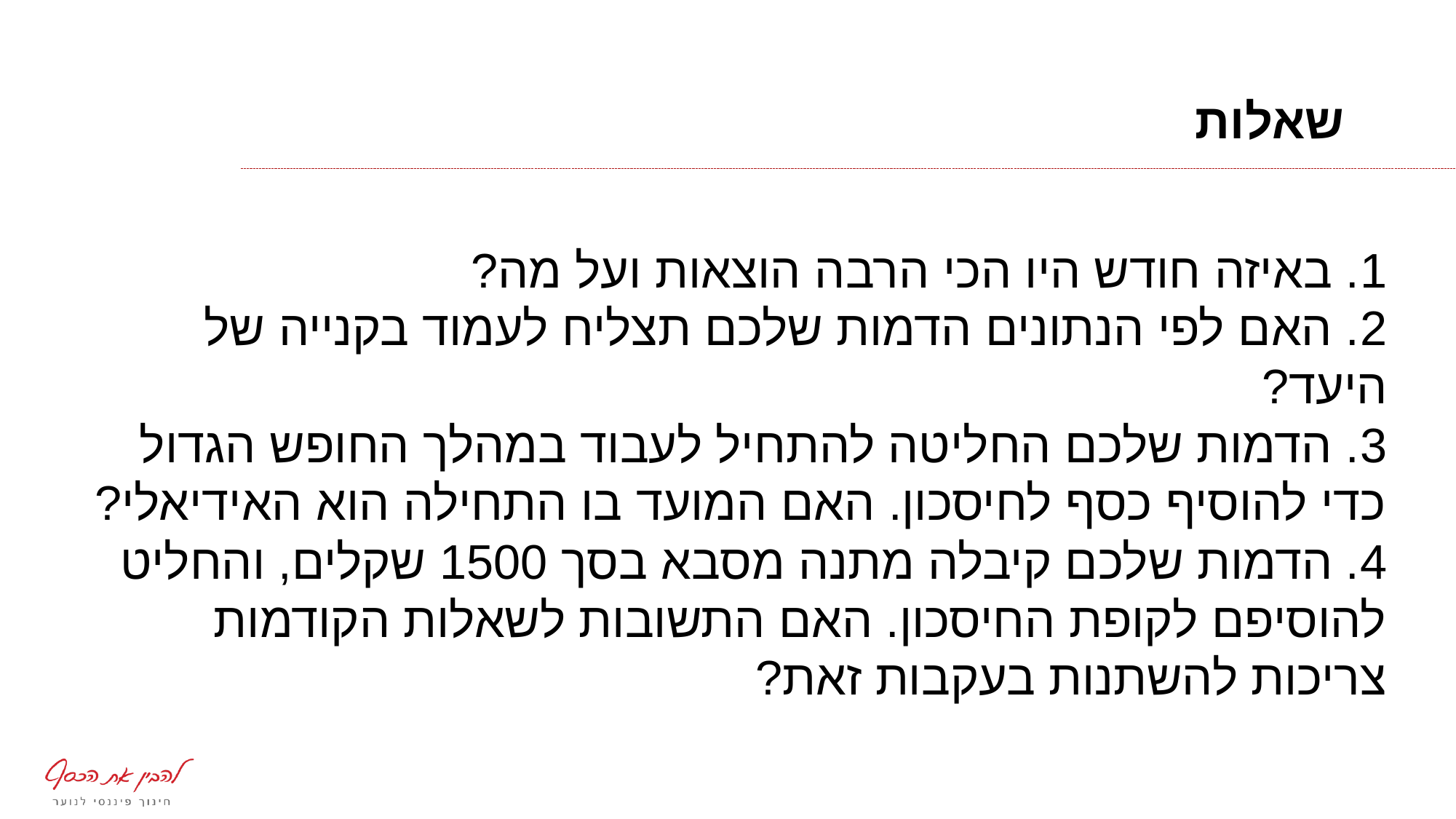

# שאלות
1. באיזה חודש היו הכי הרבה הוצאות ועל מה?
2. האם לפי הנתונים הדמות שלכם תצליח לעמוד בקנייה של היעד?
3. הדמות שלכם החליטה להתחיל לעבוד במהלך החופש הגדול כדי להוסיף כסף לחיסכון. האם המועד בו התחילה הוא האידיאלי?
4. הדמות שלכם קיבלה מתנה מסבא בסך 1500 שקלים, והחליט להוסיפם לקופת החיסכון. האם התשובות לשאלות הקודמות צריכות להשתנות בעקבות זאת?